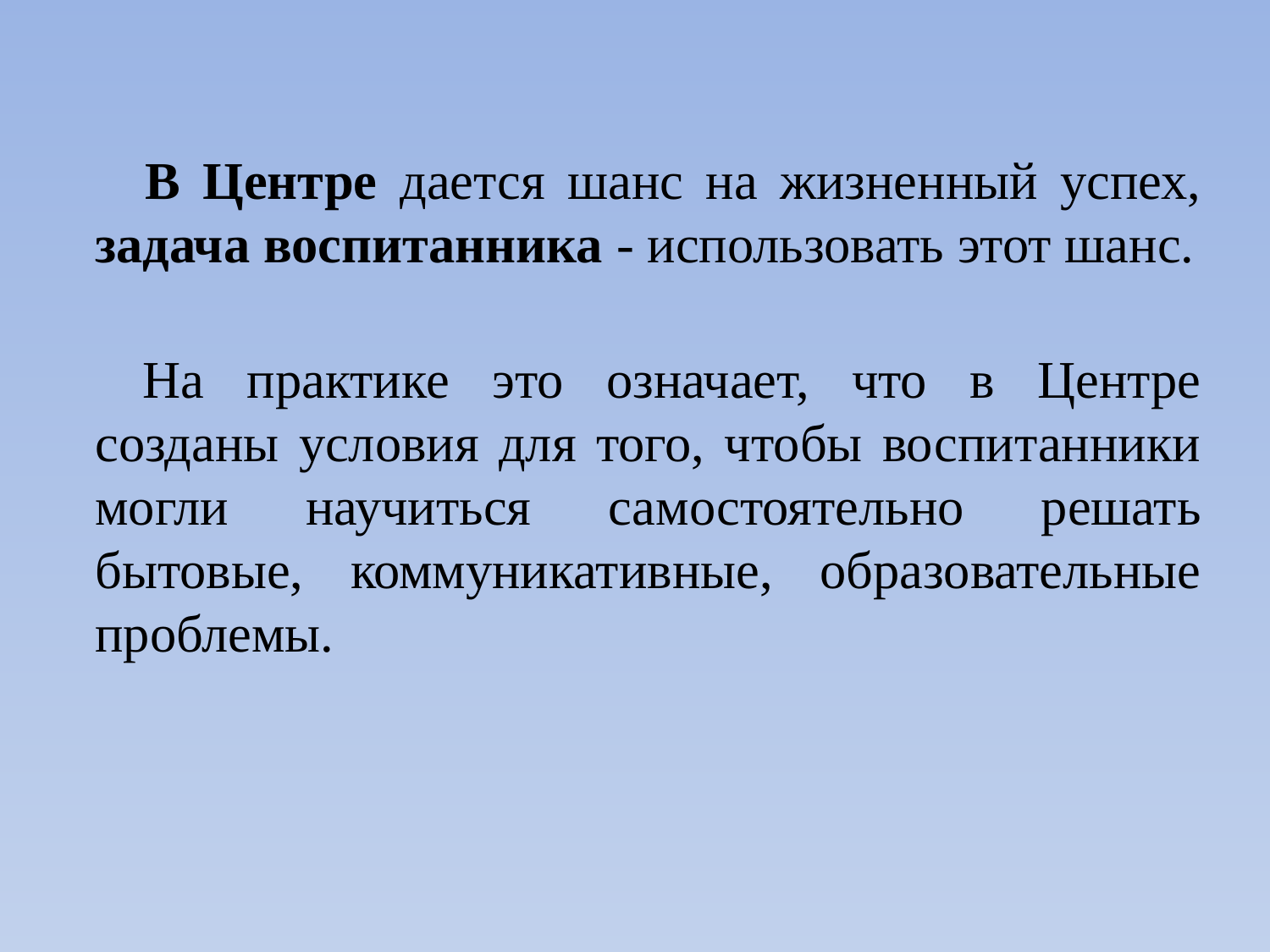

В Центре дается шанс на жизненный успех, задача воспитанника - использовать этот шанс.

На практике это означает, что в Центре созданы условия для того, чтобы воспитанники могли научиться самостоятельно решать бытовые, коммуникативные, образовательные проблемы.